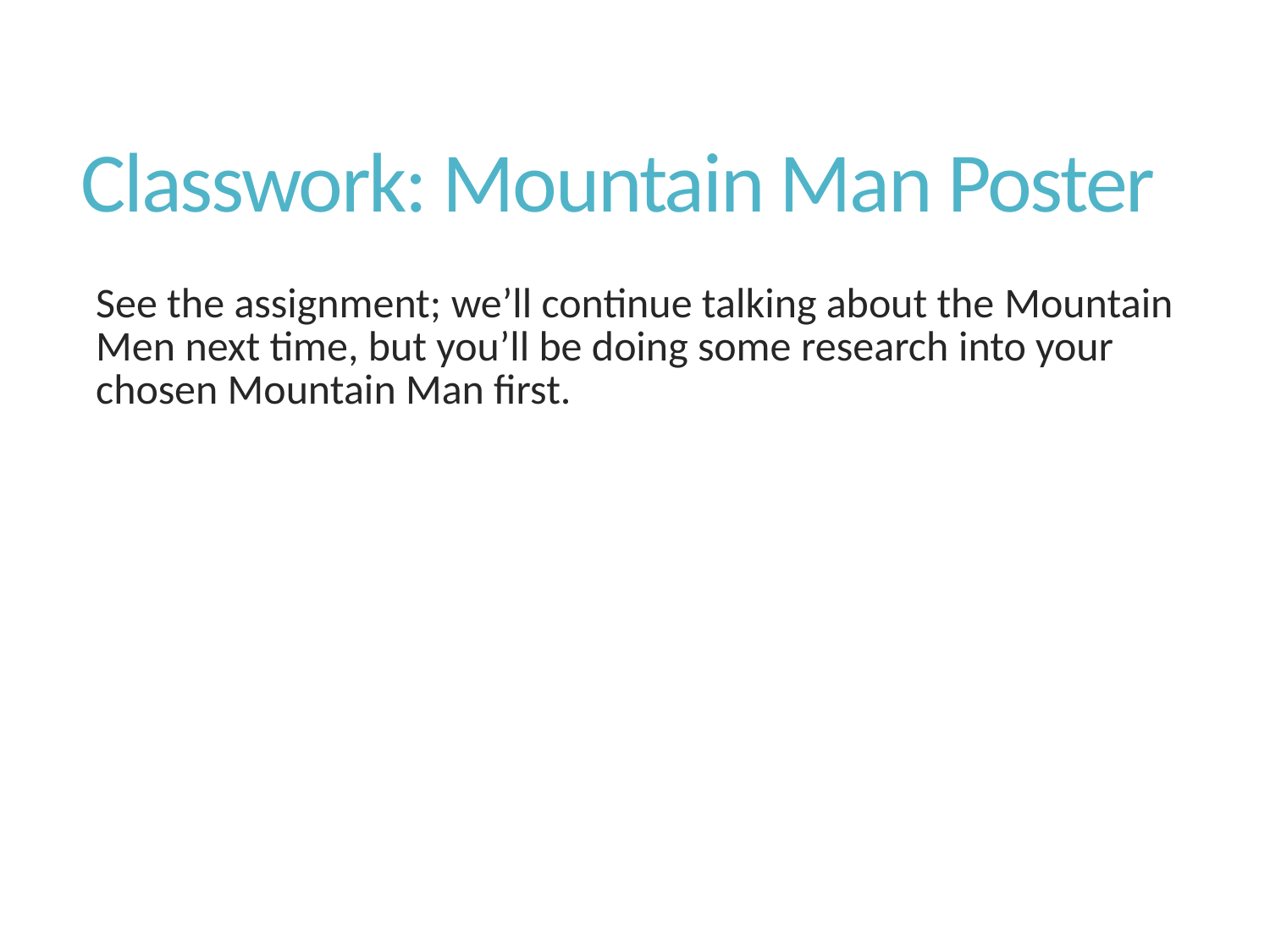

# Classwork: Mountain Man Poster
See the assignment; we’ll continue talking about the Mountain Men next time, but you’ll be doing some research into your chosen Mountain Man first.